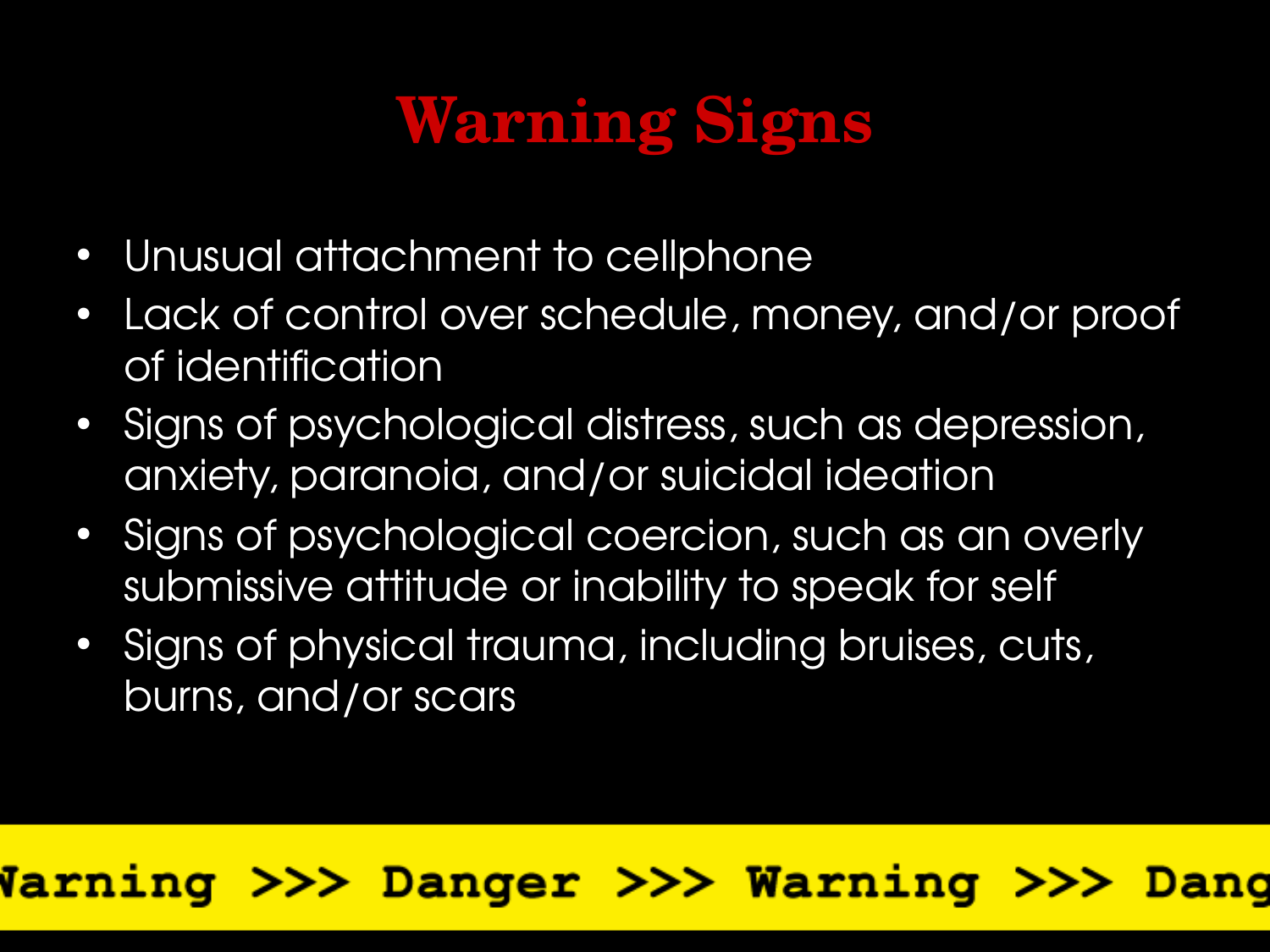

# Warning Signs
Unusual attachment to cellphone
Lack of control over schedule, money, and/or proof of identification
Signs of psychological distress, such as depression, anxiety, paranoia, and/or suicidal ideation
Signs of psychological coercion, such as an overly submissive attitude or inability to speak for self
Signs of physical trauma, including bruises, cuts, burns, and/or scars